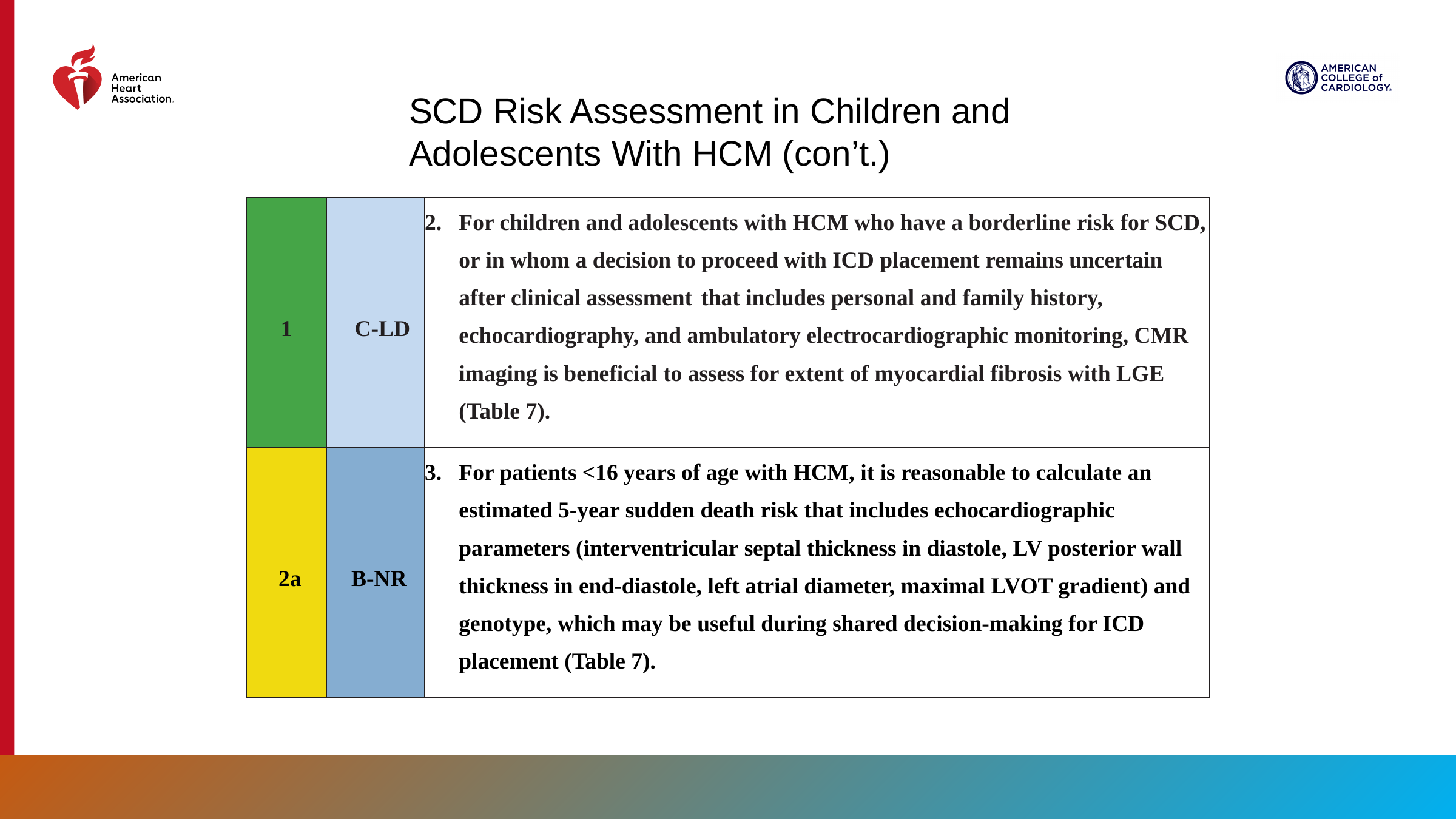

SCD Risk Assessment in Children and Adolescents With HCM (con’t.)
| 1 | C-LD | For children and adolescents with HCM who have a borderline risk for SCD, or in whom a decision to proceed with ICD placement remains uncertain after clinical assessment that includes personal and family history, echocardiography, and ambulatory electrocardiographic monitoring, CMR imaging is beneficial to assess for extent of myocardial fibrosis with LGE (Table 7). |
| --- | --- | --- |
| 2a | B-NR | For patients <16 years of age with HCM, it is reasonable to calculate an estimated 5-year sudden death risk that includes echocardiographic parameters (interventricular septal thickness in diastole, LV posterior wall thickness in end-diastole, left atrial diameter, maximal LVOT gradient) and genotype, which may be useful during shared decision-making for ICD placement (Table 7). |